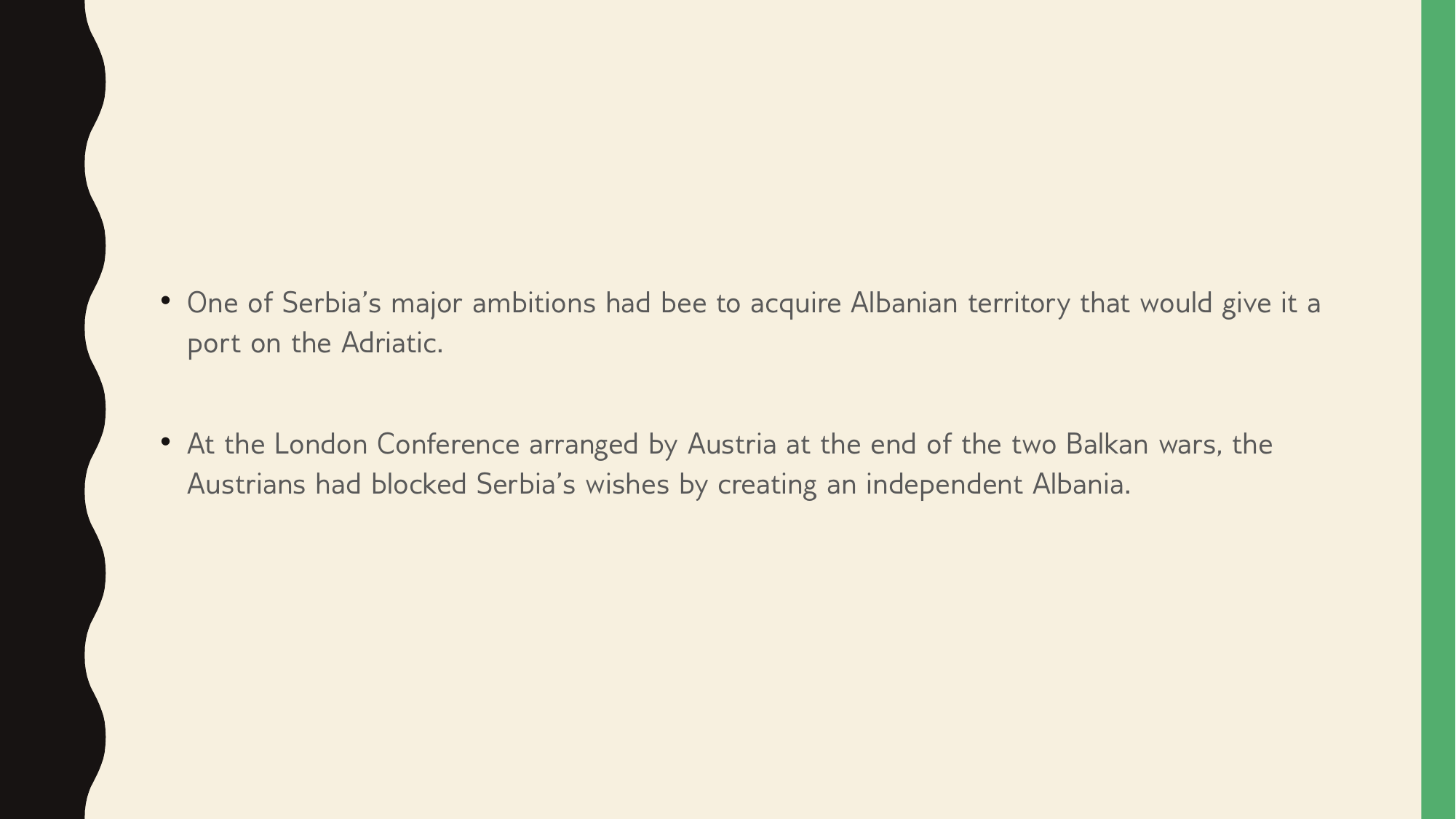

#
One of Serbia’s major ambitions had bee to acquire Albanian territory that would give it a port on the Adriatic.

At the London Conference arranged by Austria at the end of the two Balkan wars, the Austrians had blocked Serbia’s wishes by creating an independent Albania.